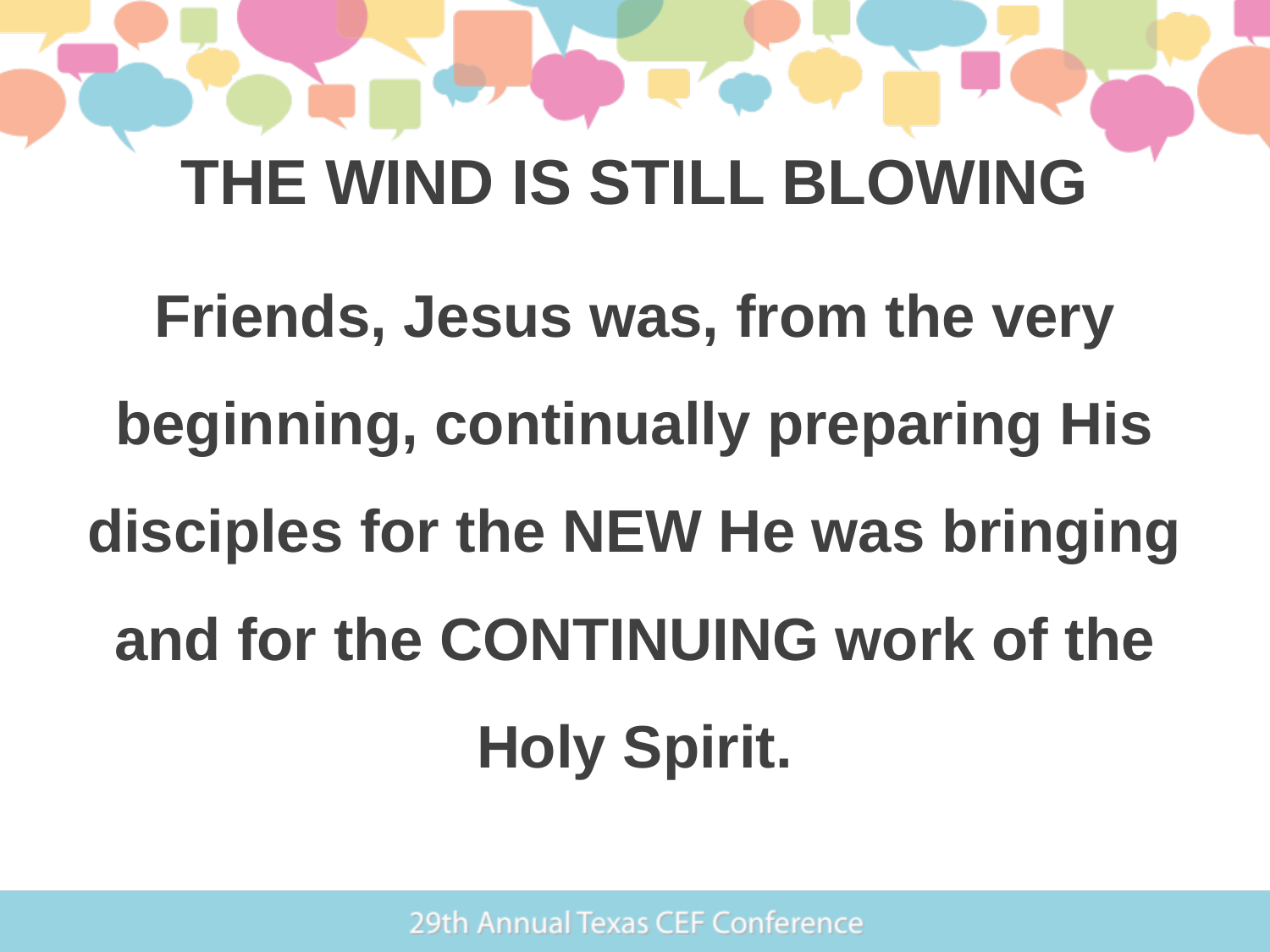

# THE WIND IS STILL BLOWING
Friends, Jesus was, from the very beginning, continually preparing His disciples for the NEW He was bringing and for the CONTINUING work of the Holy Spirit.